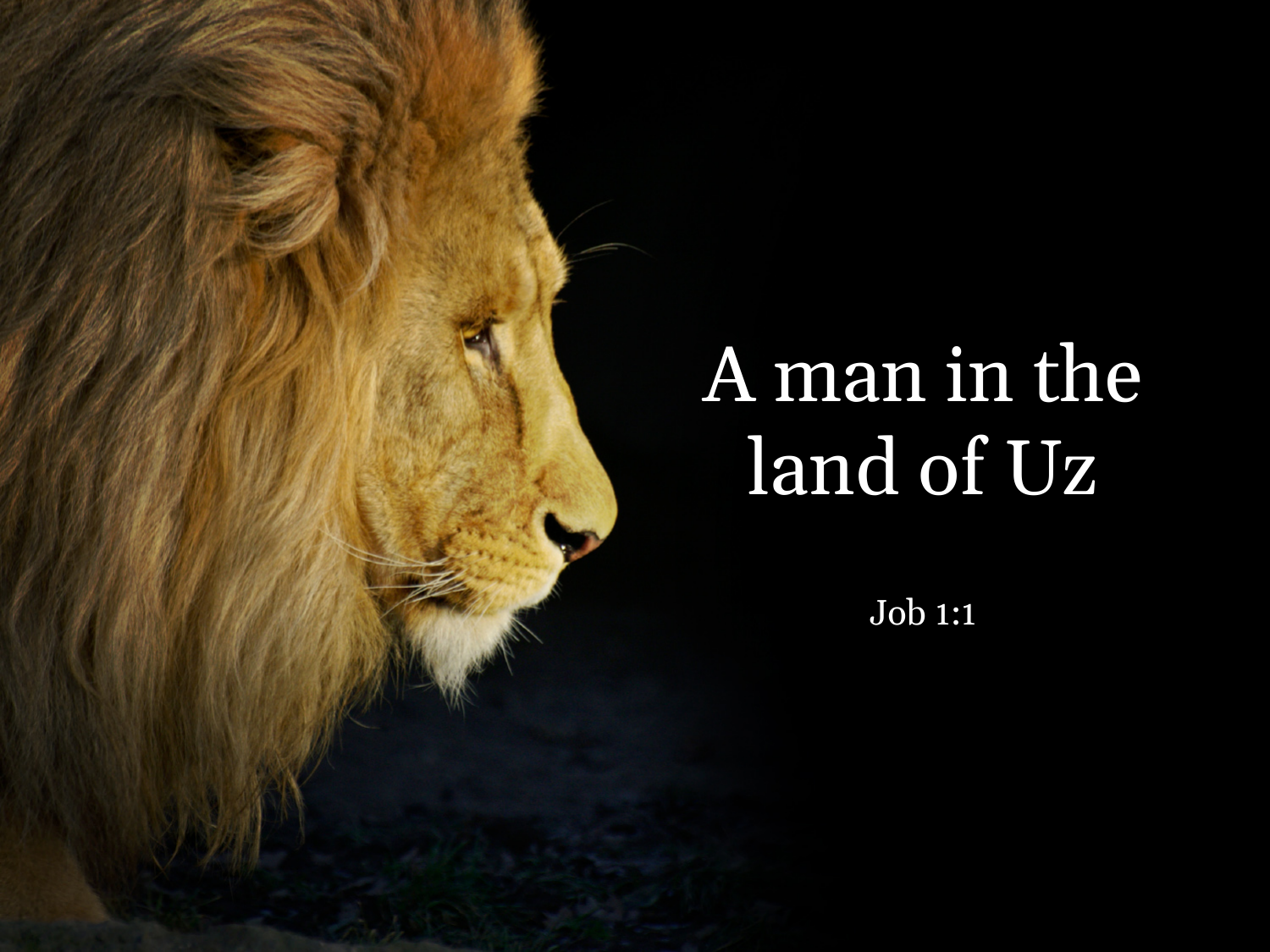

# A man in the land of Uz
Job 1:1